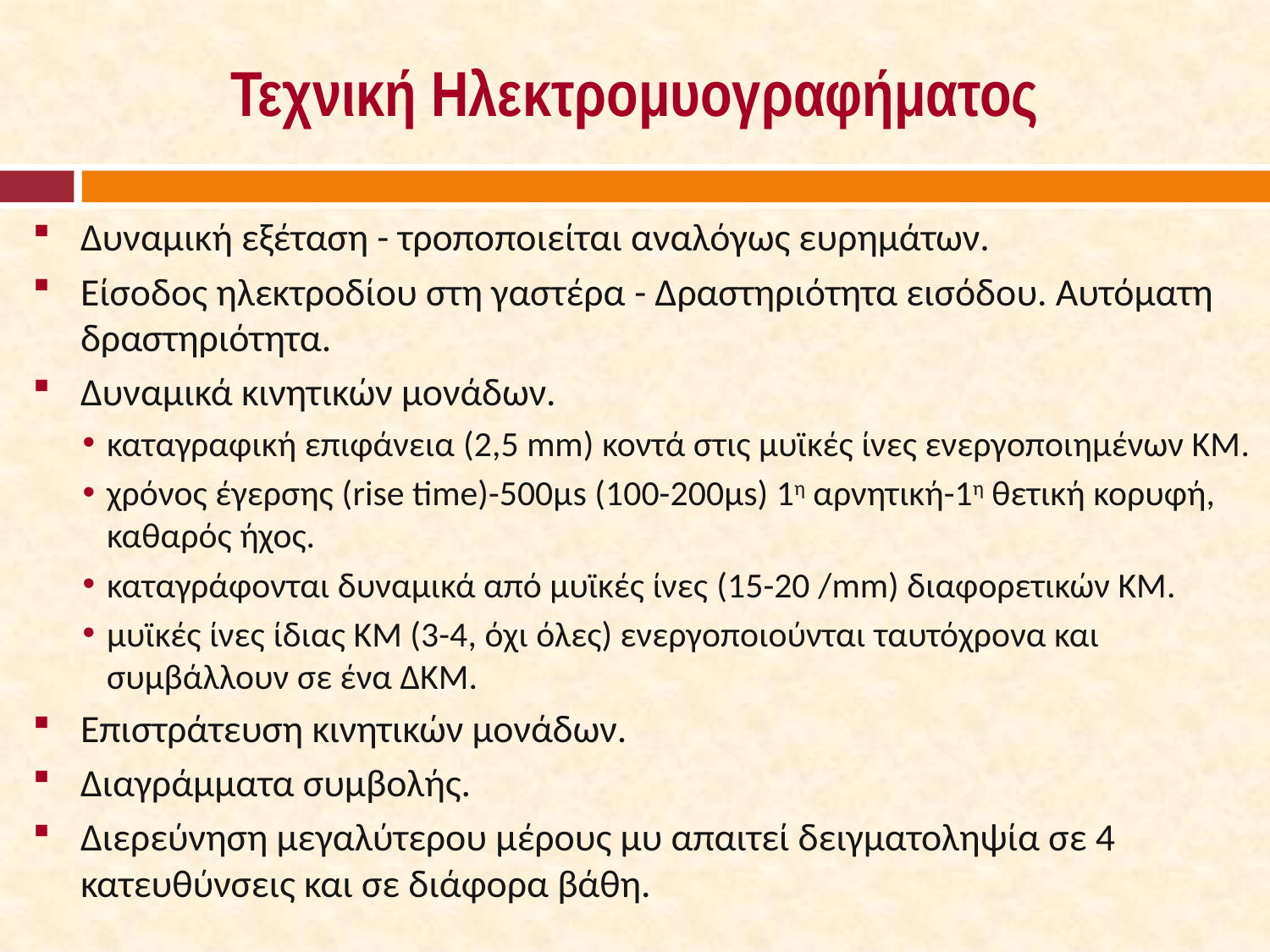

# Τεχνική Ηλεκτρομυογραφήματος
Δυναμική εξέταση - τροποποιείται αναλόγως ευρημάτων.
Είσοδος ηλεκτροδίου στη γαστέρα - Δραστηριότητα εισόδου. Αυτόματη δραστηριότητα.
Δυναμικά κινητικών μονάδων.
καταγραφική επιφάνεια (2,5 mm) κοντά στις μυϊκές ίνες ενεργοποιημένων ΚΜ.
χρόνος έγερσης (rise time)-500μs (100-200μs) 1η αρνητική-1η θετική κορυφή, καθαρός ήχος.
καταγράφονται δυναμικά από μυϊκές ίνες (15-20 /mm) διαφορετικών ΚΜ.
μυϊκές ίνες ίδιας ΚΜ (3-4, όχι όλες) ενεργοποιούνται ταυτόχρονα και συμβάλλουν σε ένα ΔΚΜ.
Επιστράτευση κινητικών μονάδων.
Διαγράμματα συμβολής.
Διερεύνηση μεγαλύτερου μέρους μυ απαιτεί δειγματοληψία σε 4 κατευθύνσεις και σε διάφορα βάθη.